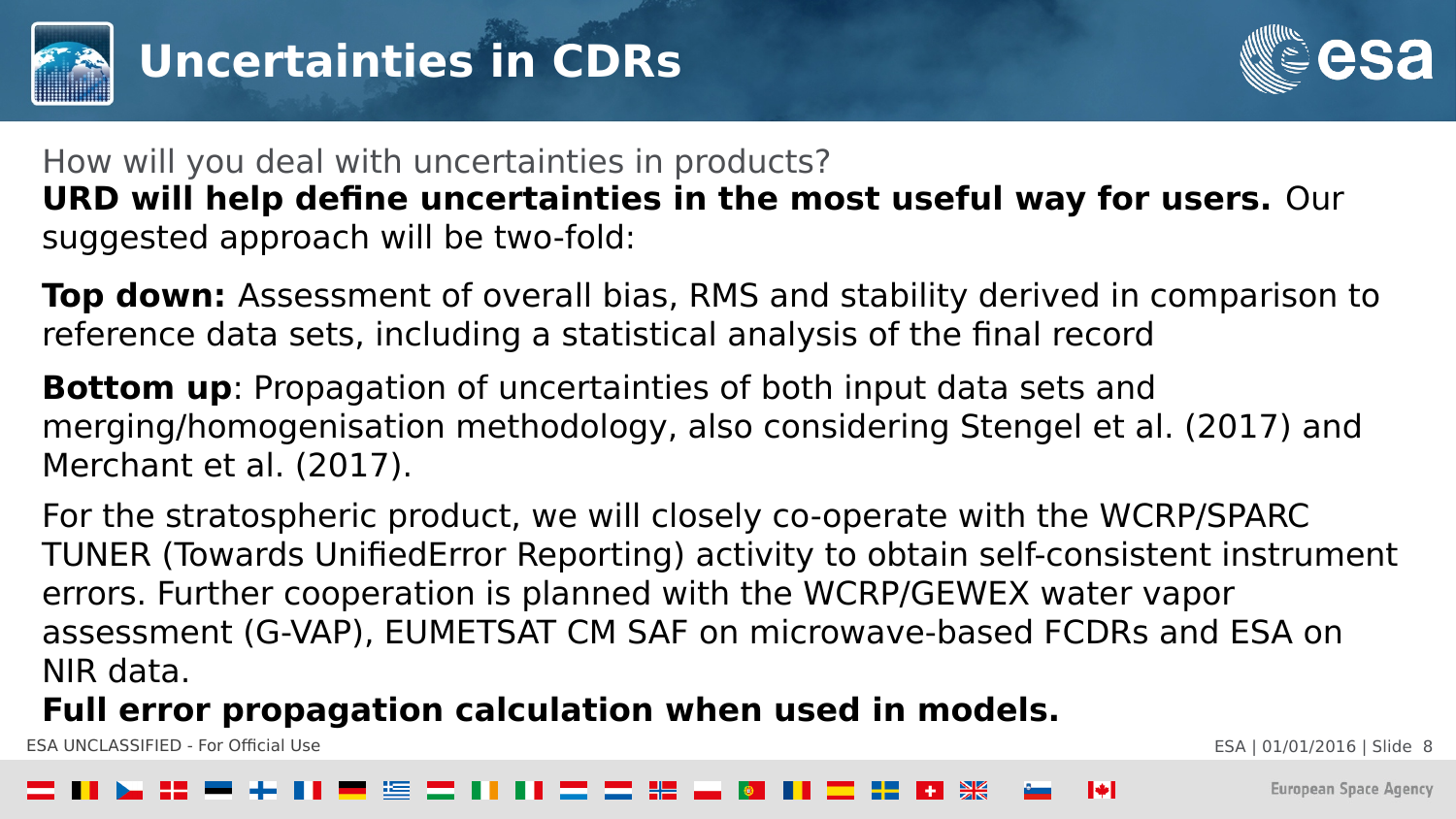

# Uncertainties in CDRs
How will you deal with uncertainties in products?

URD will help define uncertainties in the most useful way for users. Our suggested approach will be two-fold:

Top down: Assessment of overall bias, RMS and stability derived in comparison to reference data sets, including a statistical analysis of the final record
Bottom up: Propagation of uncertainties of both input data sets and merging/homogenisation methodology, also considering Stengel et al. (2017) and Merchant et al. (2017).
For the stratospheric product, we will closely co-operate with the WCRP/SPARC TUNER (Towards UnifiedError Reporting) activity to obtain self-consistent instrument errors. Further cooperation is planned with the WCRP/GEWEX water vapor assessment (G-VAP), EUMETSAT CM SAF on microwave-based FCDRs and ESA on NIR data.
Full error propagation calculation when used in models.